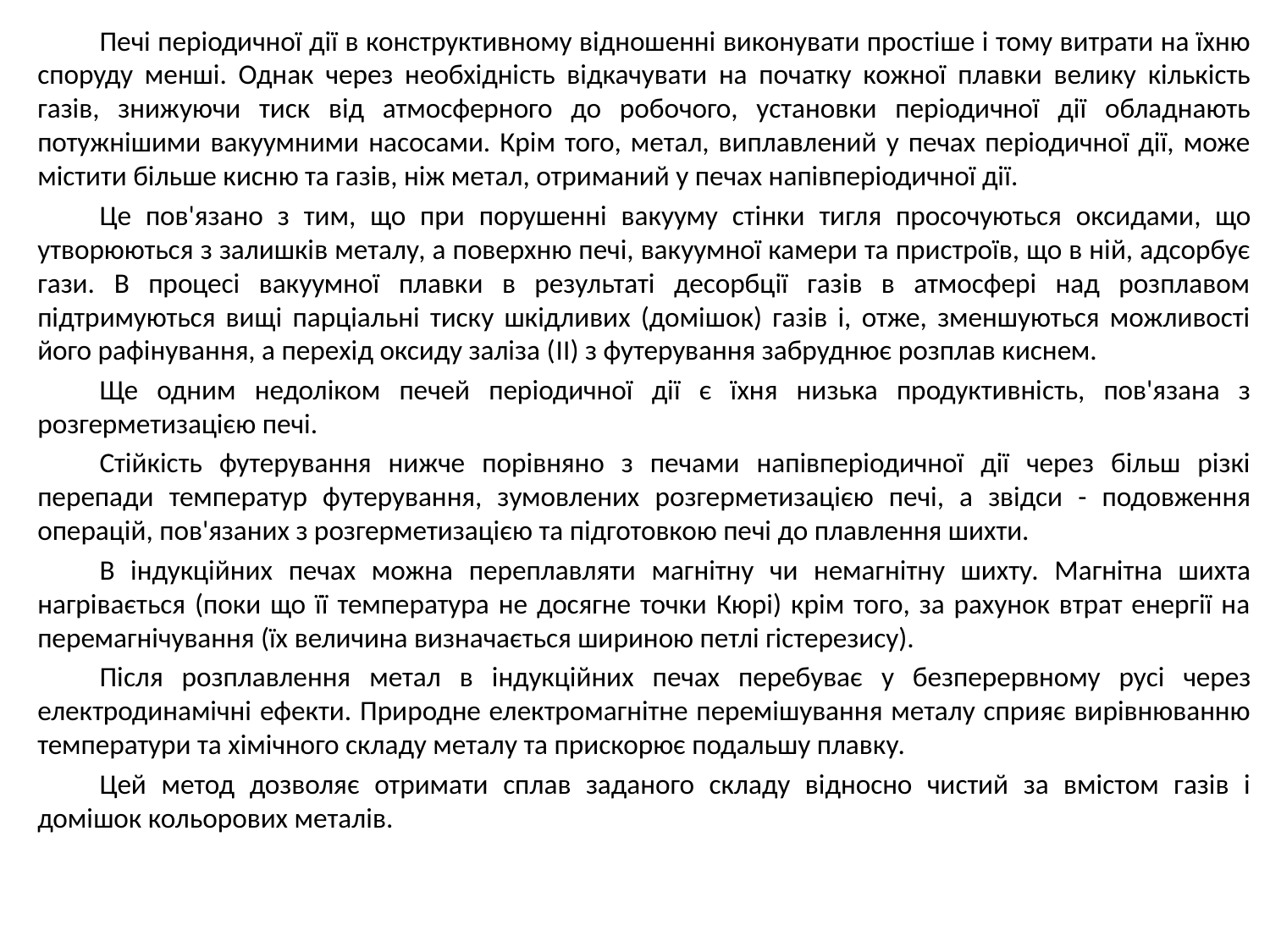

Печі періодичної дії в конструктивному відношенні виконувати простіше і тому витрати на їхню споруду менші. Однак через необхідність відкачувати на початку кожної плавки велику кількість газів, знижуючи тиск від атмосферного до робочого, установки періодичної дії обладнають потужнішими вакуумними насосами. Крім того, метал, виплавлений у печах періодичної дії, може містити більше кисню та газів, ніж метал, отриманий у печах напівперіодичної дії.
Це пов'язано з тим, що при порушенні вакууму стінки тигля просочуються оксидами, що утворюються з залишків металу, а поверхню печі, вакуумної камери та пристроїв, що в ній, адсорбує гази. В процесі вакуумної плавки в результаті десорбції газів в атмосфері над розплавом підтримуються вищі парціальні тиску шкідливих (домішок) газів і, отже, зменшуються можливості його рафінування, а перехід оксиду заліза (II) з футерування забруднює розплав киснем.
Ще одним недоліком печей періодичної дії є їхня низька продуктивність, пов'язана з розгерметизацією печі.
Стійкість футерування нижче порівняно з печами напівперіодичної дії через більш різкі перепади температур футерування, зумовлених розгерметизацією печі, а звідси - подовження операцій, пов'язаних з розгерметизацією та підготовкою печі до плавлення шихти.
В індукційних печах можна переплавляти магнітну чи немагнітну шихту. Магнітна шихта нагрівається (поки що її температура не досягне точки Кюрі) крім того, за рахунок втрат енергії на перемагнічування (їх величина визначається шириною петлі гістерезису).
Після розплавлення метал в індукційних печах перебуває у безперервному русі через електродинамічні ефекти. Природне електромагнітне перемішування металу сприяє вирівнюванню температури та хімічного складу металу та прискорює подальшу плавку.
Цей метод дозволяє отримати сплав заданого складу відносно чистий за вмістом газів і домішок кольорових металів.